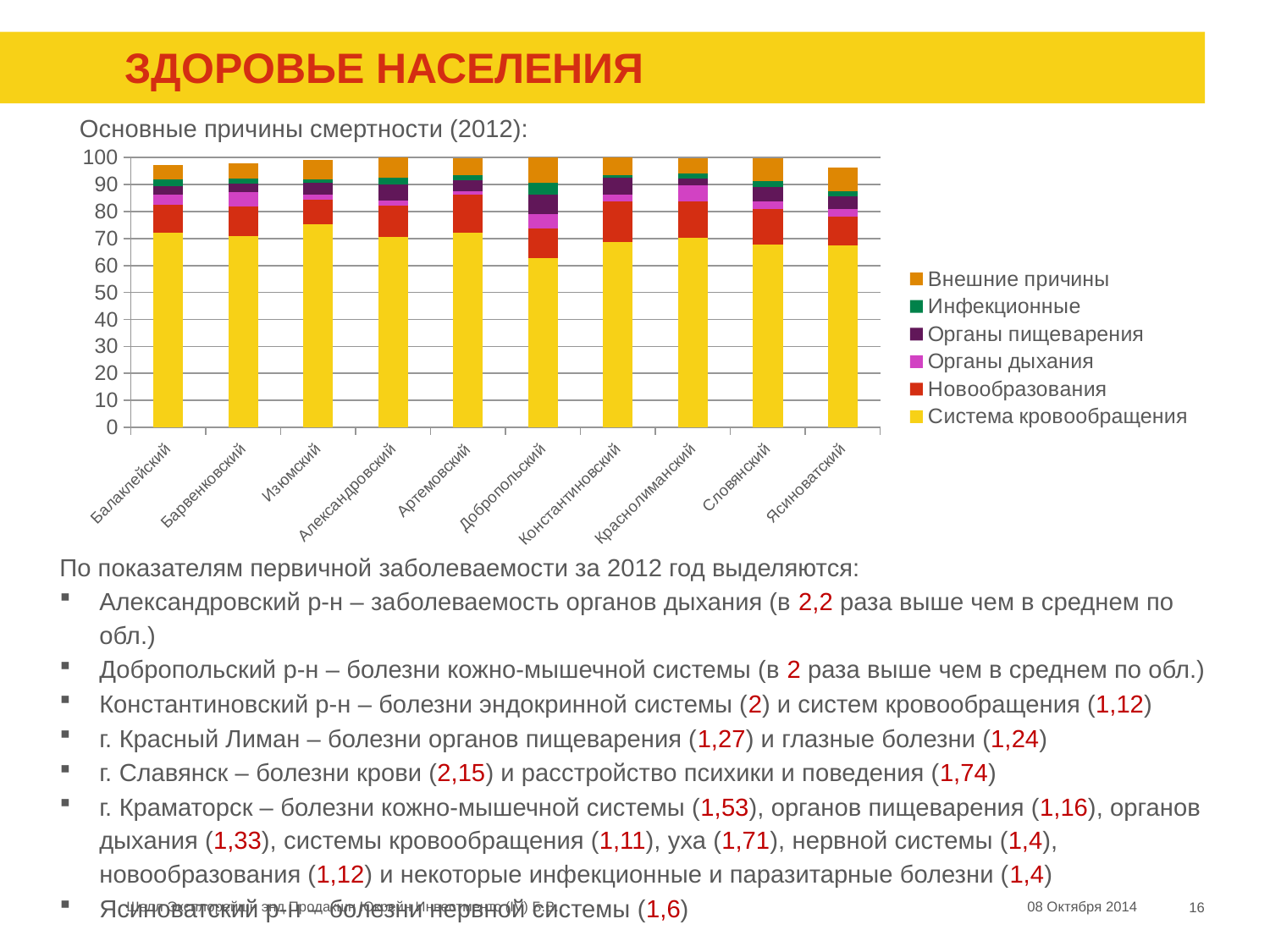

# Здоровье населения
Основные причины смертности (2012):

### Chart

| Category | Система кровообращения | Новообразования | Органы дыхания | Органы пищеварения | Инфекционные | Внешние причины |
|---|---|---|---|---|---|---|
| Балаклейский | 72.1 | 10.4 | 3.7 | 3.3 | 2.3 | 5.6 |
| Барвенковский | 71.0 | 11.0 | 5.2 | 3.0 | 1.9000000000000001 | 5.8 |
| Изюмский | 75.3 | 9.1 | 1.8 | 4.5 | 1.3 | 7.1 |
| Александровский | 70.5 | 11.8 | 1.7 | 6.1 | 2.6 | 7.3 |
| Артемовский | 72.1 | 14.3 | 1.2 | 3.9 | 1.9000000000000001 | 6.5 |
| Добропольский | 62.8 | 11.0 | 5.2 | 7.3 | 4.3 | 9.5 |
| Константиновский | 68.7 | 15.2 | 2.4 | 6.3 | 0.9 | 6.6 |
| Краснолиманский | 70.4 | 13.4 | 5.8 | 2.7 | 1.8 | 5.8 |
| Словянский | 67.7 | 13.3 | 2.9 | 5.2 | 2.3 | 8.5 |
| Ясиноватский | 67.3 | 10.8 | 2.7 | 4.7 | 2.0 | 8.8 |
По показателям первичной заболеваемости за 2012 год выделяются:
Александровский р-н – заболеваемость органов дыхания (в 2,2 раза выше чем в среднем по обл.)
Добропольский р-н – болезни кожно-мышечной системы (в 2 раза выше чем в среднем по обл.)
Константиновский р-н – болезни эндокринной системы (2) и систем кровообращения (1,12)
г. Красный Лиман – болезни органов пищеварения (1,27) и глазные болезни (1,24)
г. Славянск – болезни крови (2,15) и расстройство психики и поведения (1,74)
г. Краматорск – болезни кожно-мышечной системы (1,53), органов пищеварения (1,16), органов дыхания (1,33), системы кровообращения (1,11), уха (1,71), нервной системы (1,4), новообразования (1,12) и некоторые инфекционные и паразитарные болезни (1,4)
Ясиноватский р-н – болезни нервной системы (1,6)

08 Октября 2014
16